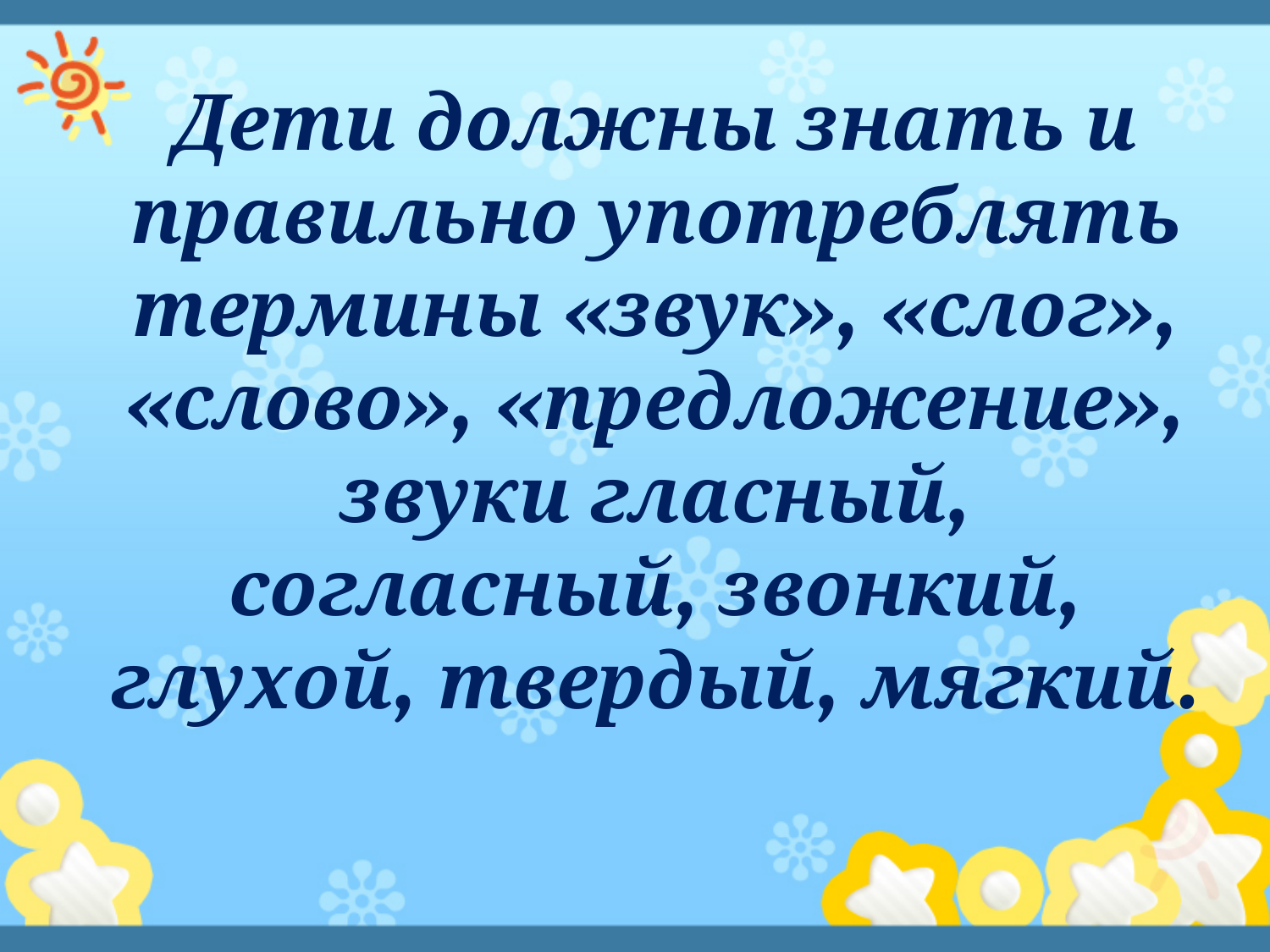

Дети должны знать и правильно употреблять термины «звук», «слог», «слово», «предложение», звуки гласный, согласный, звонкий, глухой, твердый, мягкий.